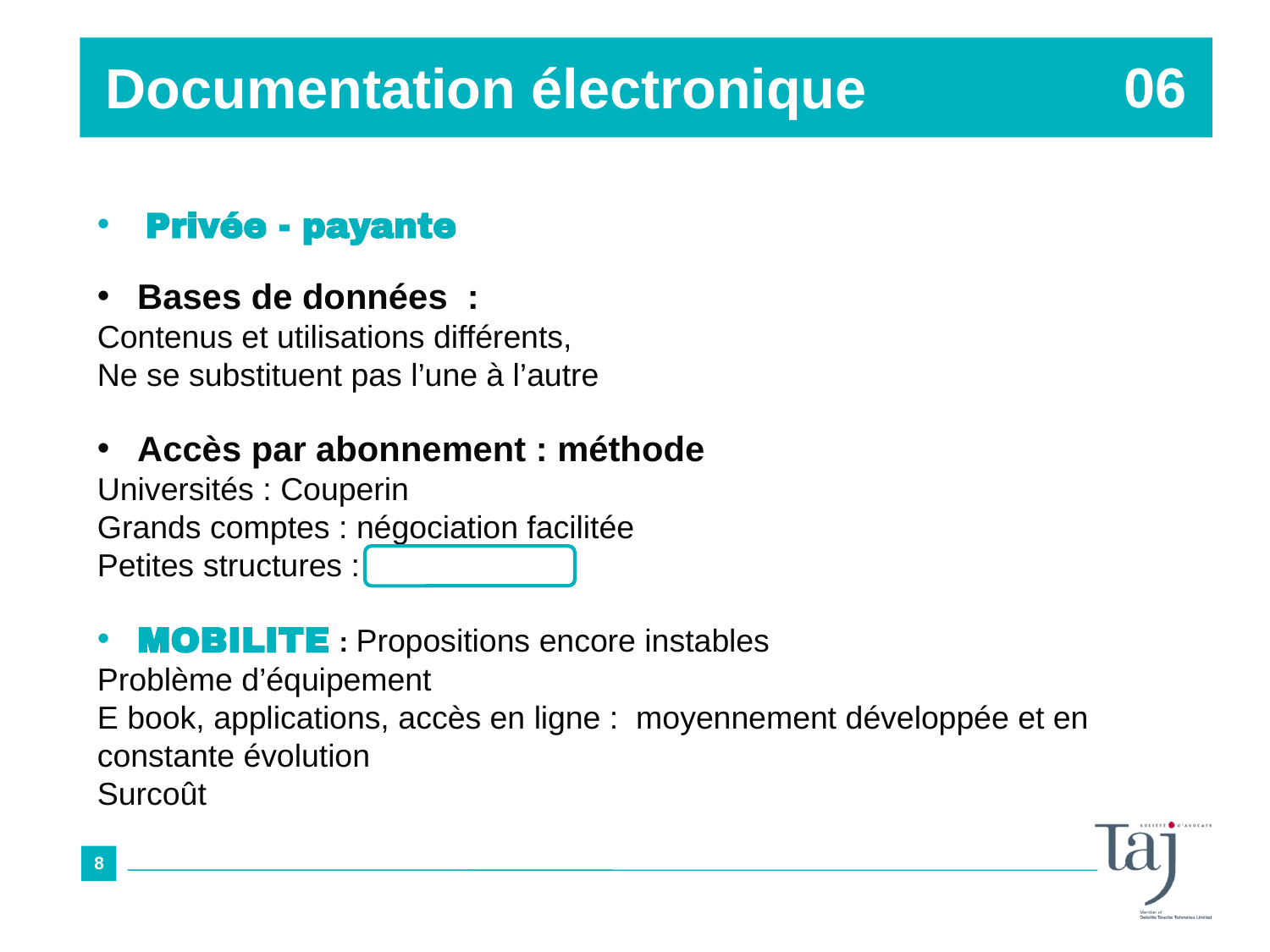

Documentation électronique
06
Privée - payante

Bases de données  :
Contenus et utilisations différents,
Ne se substituent pas l’une à l’autre

Accès par abonnement : méthode
Universités : Couperin
Grands comptes : négociation facilitée
Petites structures :

MOBILITE : Propositions encore instables
Problème d’équipement
E book, applications, accès en ligne :  moyennement développée et en constante évolution
Surcoût

8